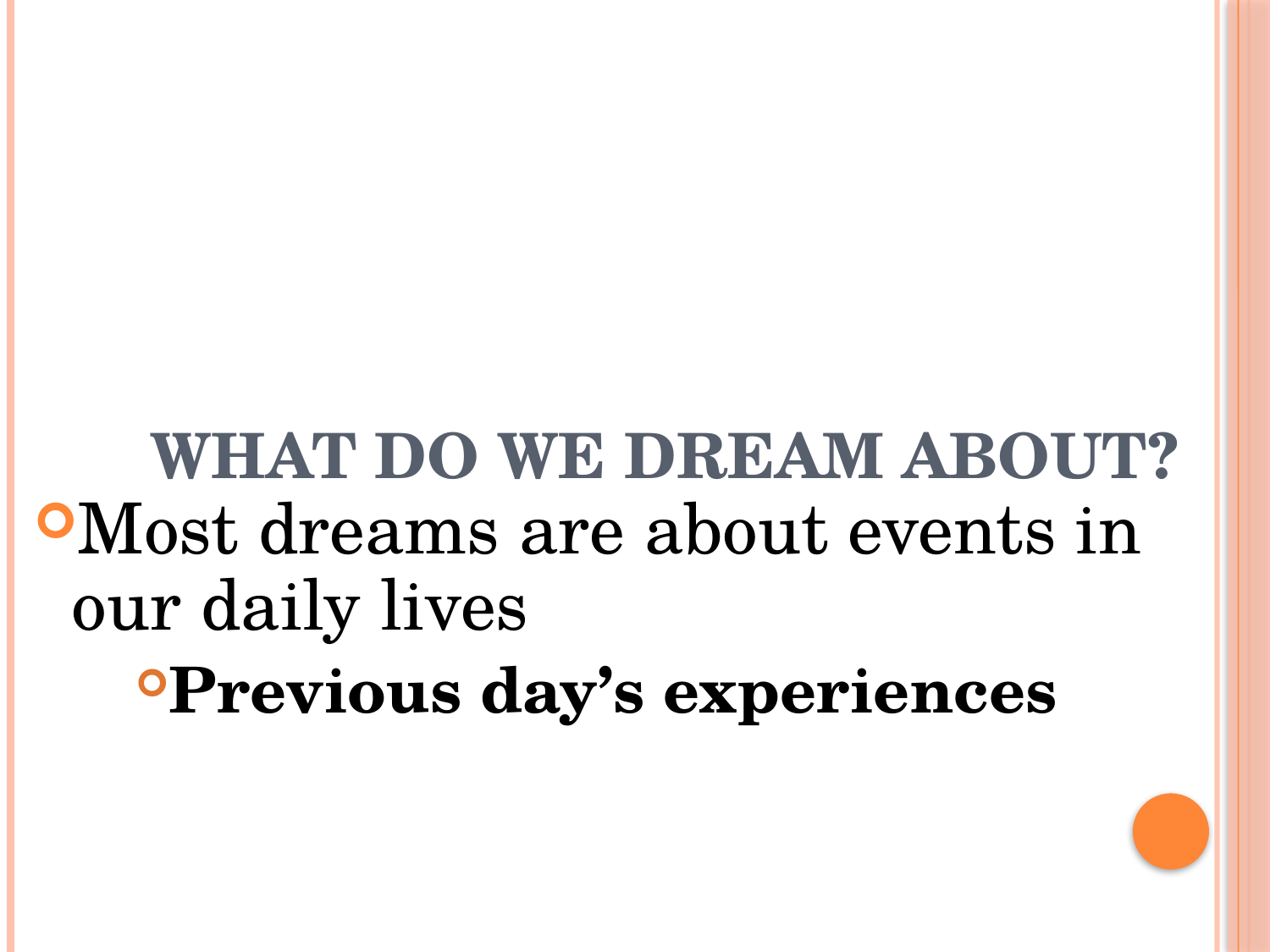

# What do we dream about?
Most dreams are about events in our daily lives
Previous day’s experiences